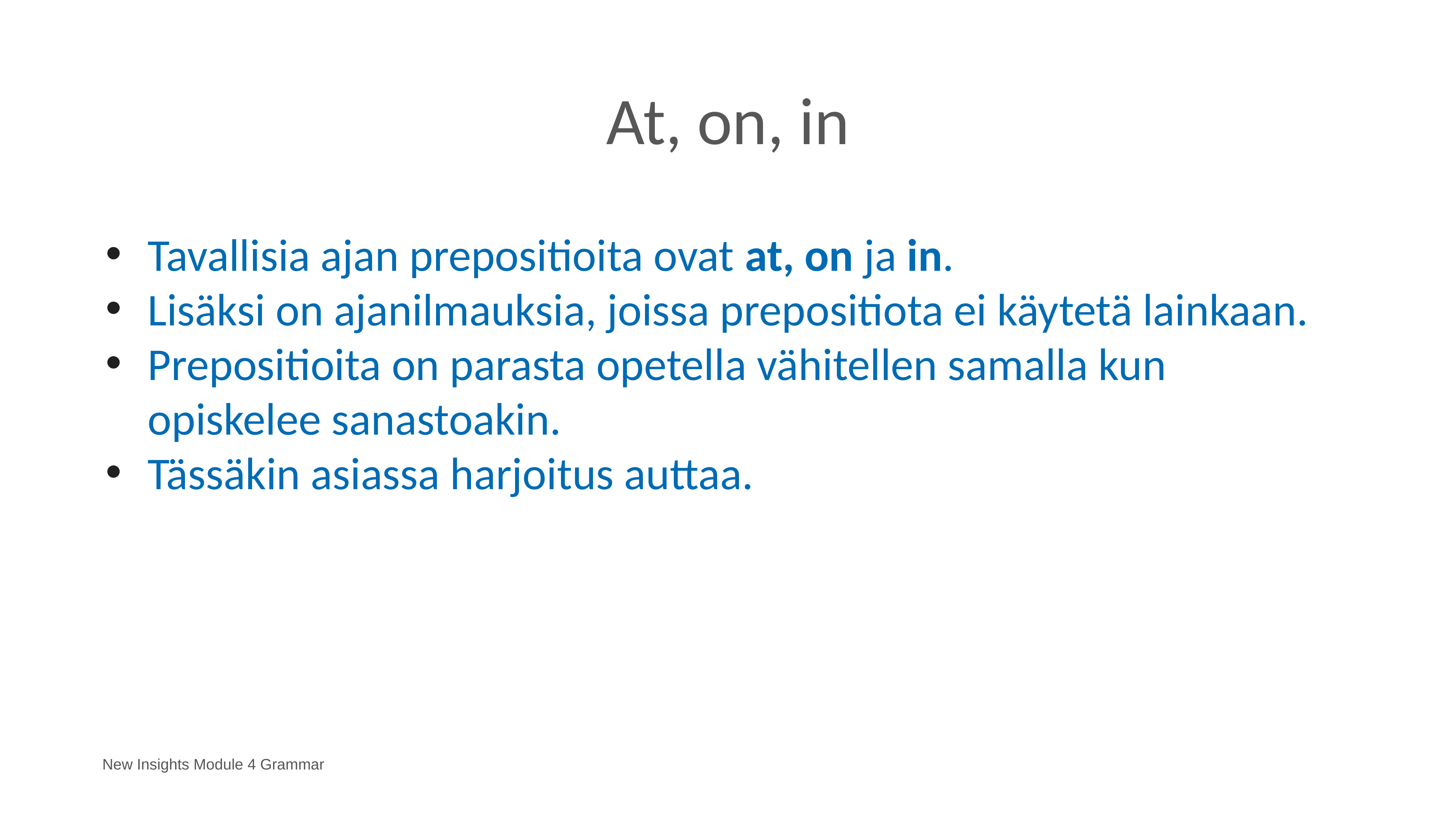

# At, on, in
Tavallisia ajan prepositioita ovat at, on ja in.
Lisäksi on ajanilmauksia, joissa prepositiota ei käytetä lainkaan.
Prepositioita on parasta opetella vähitellen samalla kun 	opiskelee sanastoakin.
Tässäkin asiassa harjoitus auttaa.
New Insights Module 4 Grammar